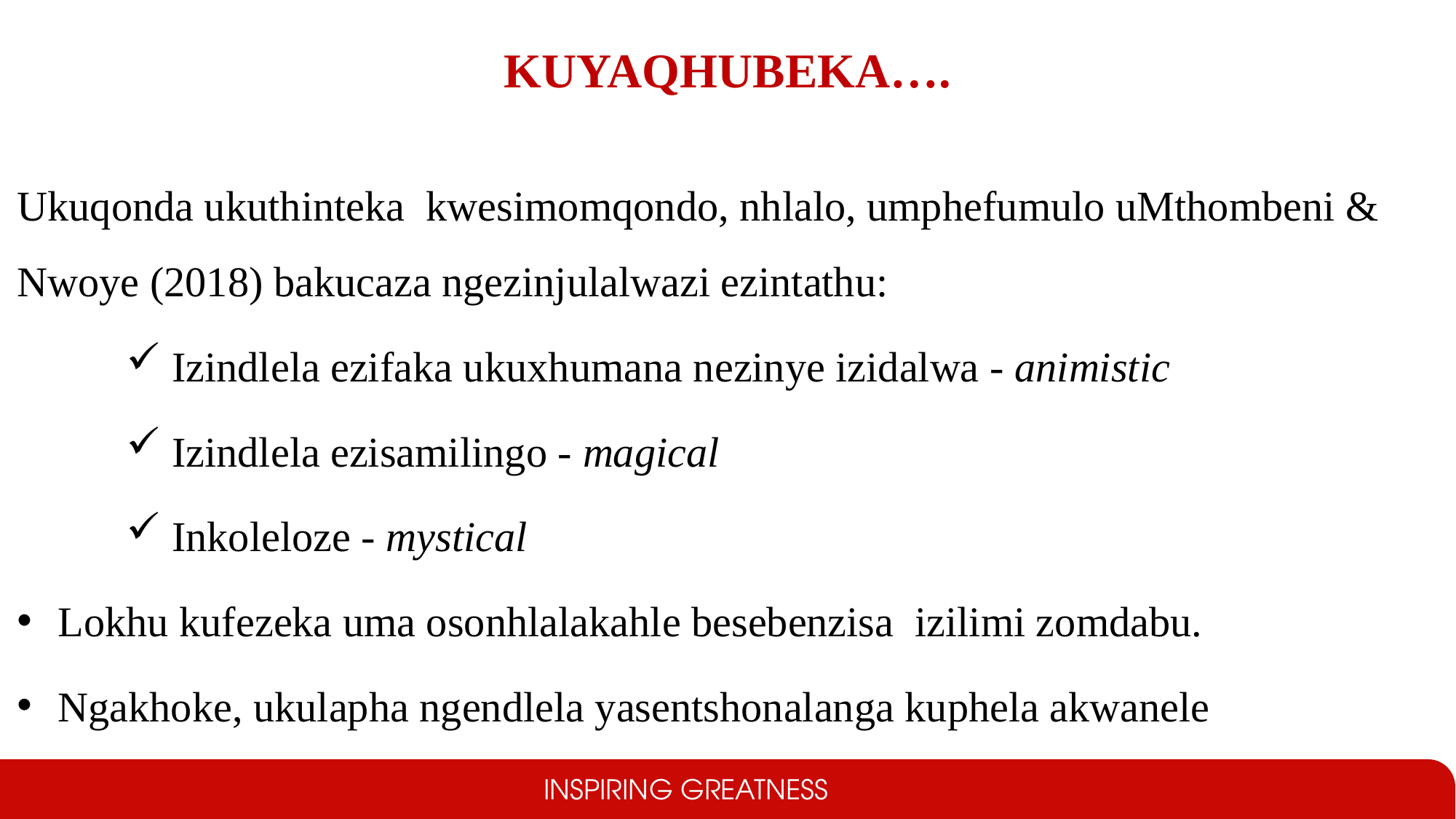

# KUYAQHUBEKA….
Ukuqonda ukuthinteka  kwesimomqondo, nhlalo, umphefumulo uMthombeni & Nwoye (2018) bakucaza ngezinjulalwazi ezintathu:
 Izindlela ezifaka ukuxhumana nezinye izidalwa - animistic
 Izindlela ezisamilingo - magical
 Inkoleloze - mystical
Lokhu kufezeka uma osonhlalakahle besebenzisa  izilimi zomdabu.
Ngakhoke, ukulapha ngendlela yasentshonalanga kuphela akwanele